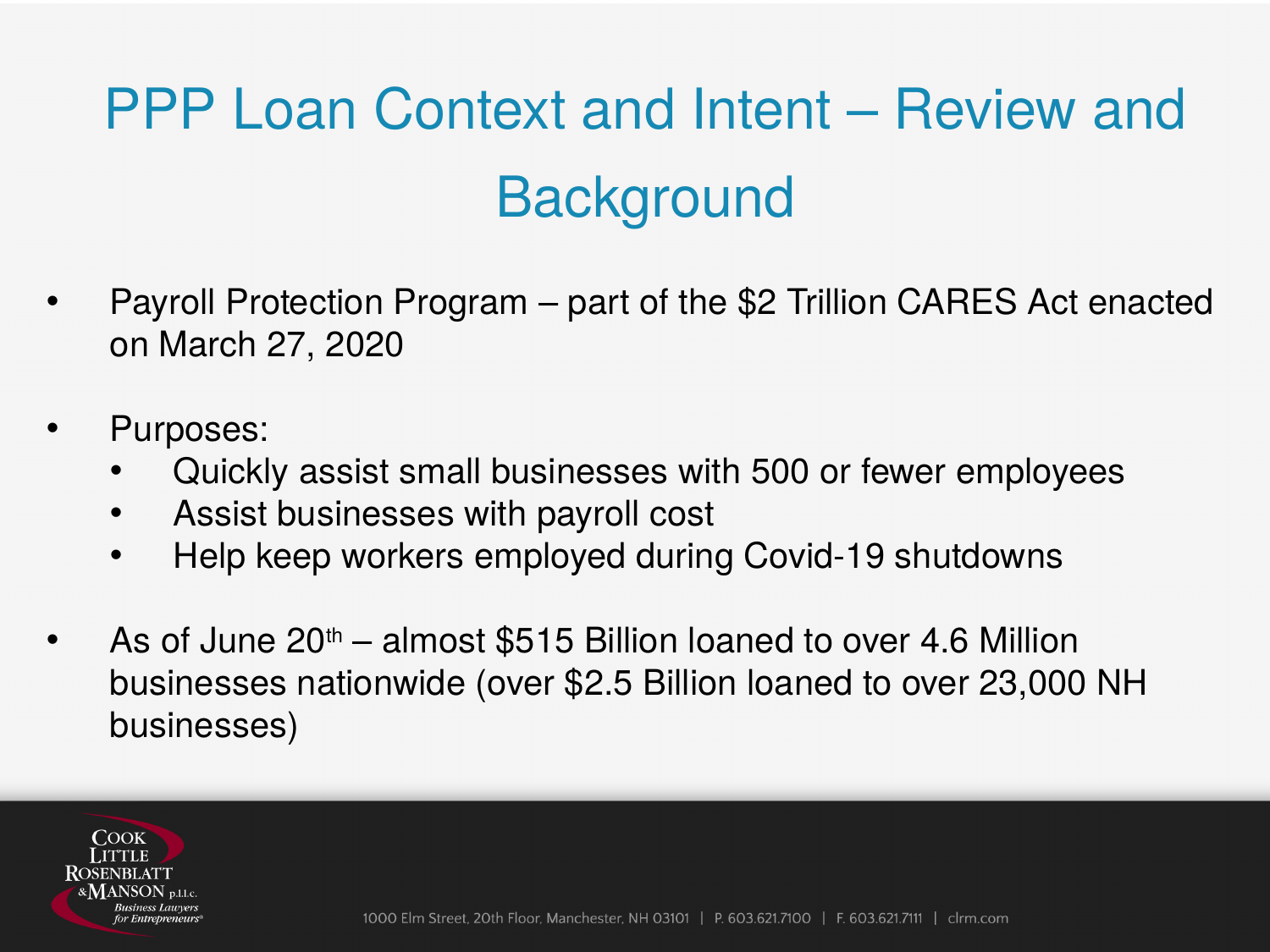

PPP Loan Context and Intent – Review and Background

Payroll Protection Program – part of the $2 Trillion CARES Act enacted on March 27, 2020

Purposes:
Quickly assist small businesses with 500 or fewer employees
Assist businesses with payroll cost
Help keep workers employed during Covid-19 shutdowns

As of June 20th – almost $515 Billion loaned to over 4.6 Million businesses nationwide (over $2.5 Billion loaned to over 23,000 NH businesses)